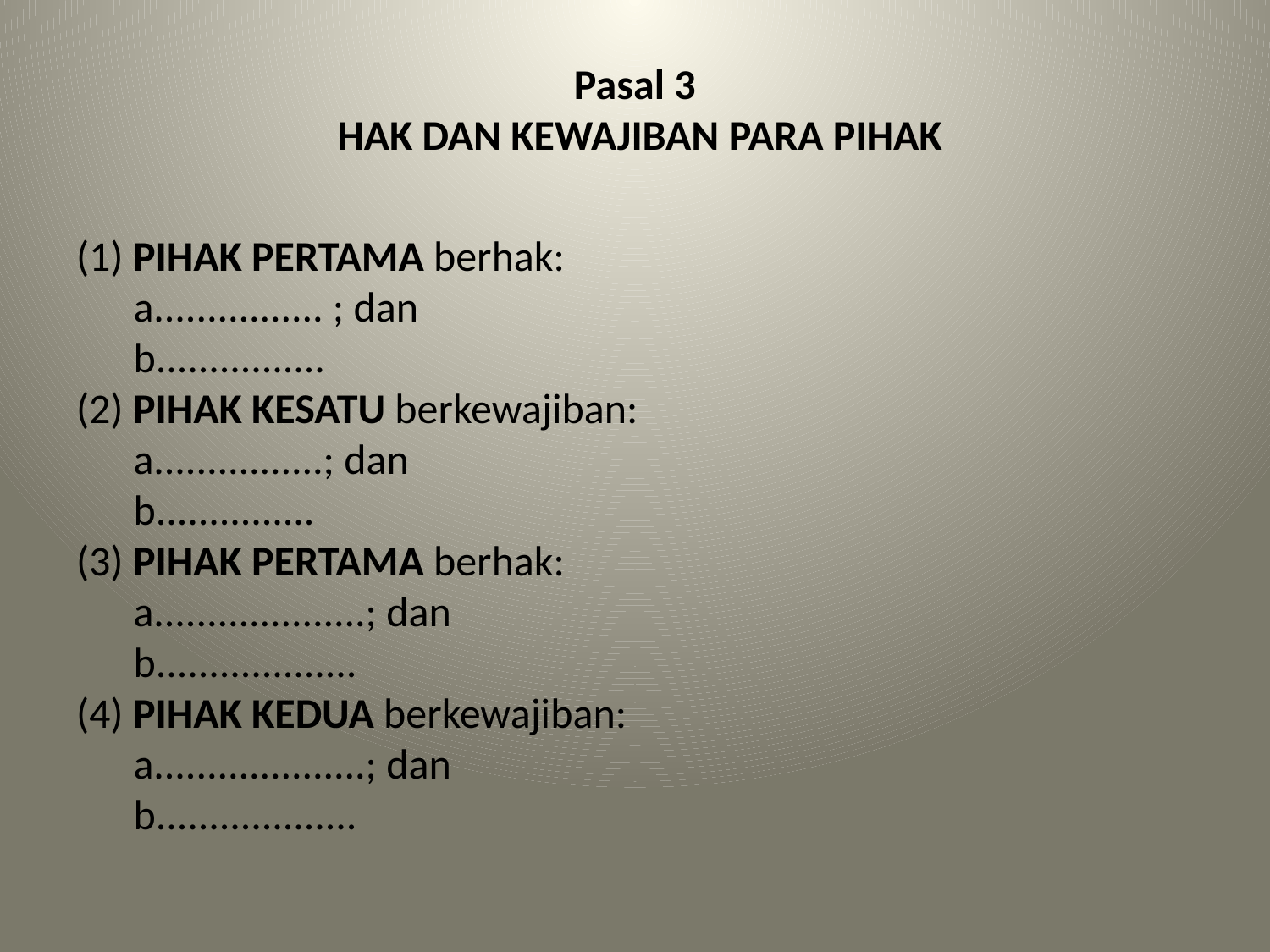

# Pasal 3 HAK DAN KEWAJIBAN PARA PIHAK
(1) PIHAK PERTAMA berhak:
      a................ ; dan
      b................
(2) PIHAK KESATU berkewajiban:
      a................; dan
      b...............
(3) PIHAK PERTAMA berhak:
      a....................; dan
      b...................
(4) PIHAK KEDUA berkewajiban:
      a....................; dan
      b...................